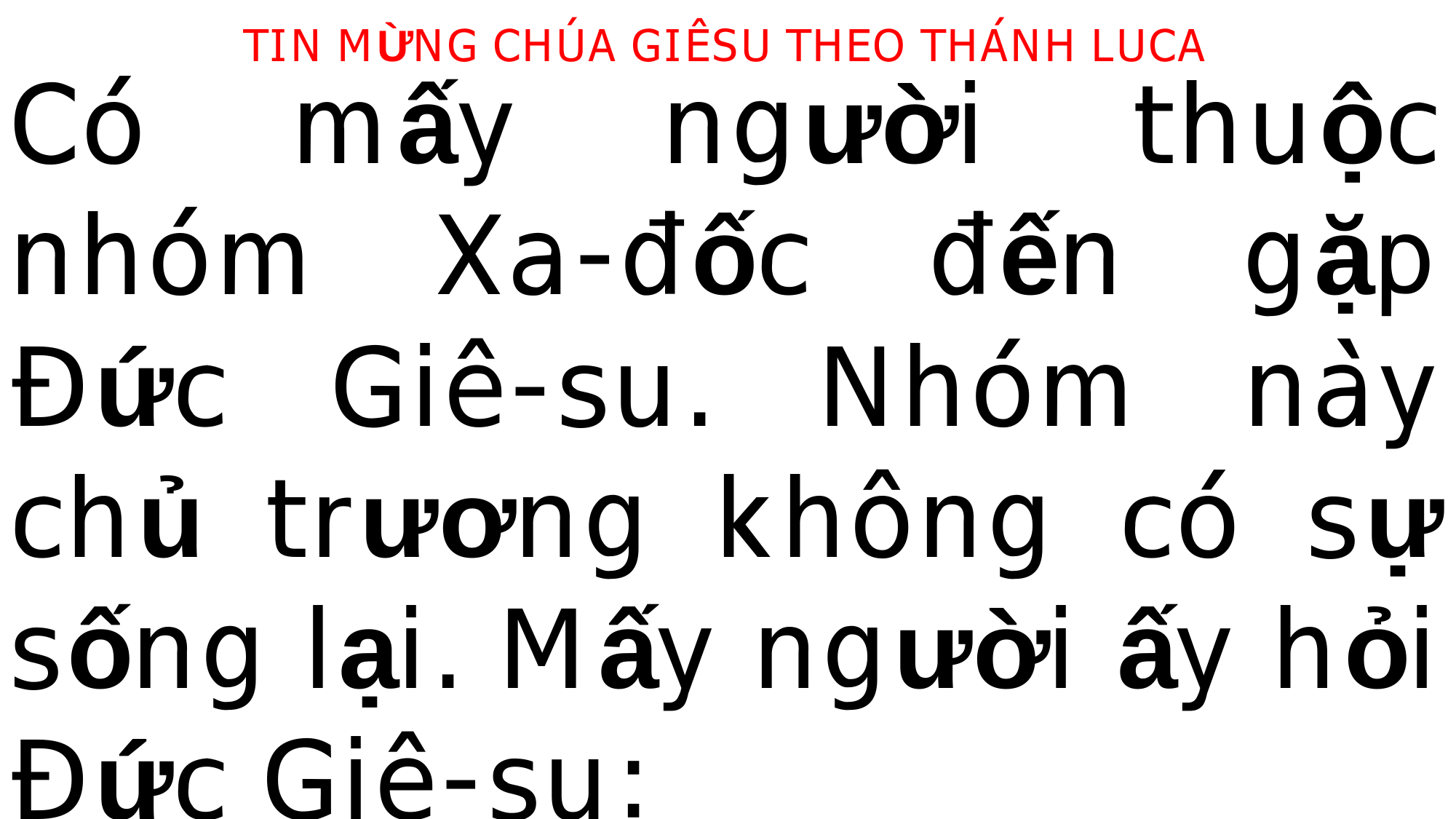

TIN MỪNG CHÚA GIÊSU THEO THÁNH LUCA
# Có mấy người thuộc nhóm Xa-đốc đến gặp Đức Giê-su. Nhóm này chủ trương không có sự sống lại. Mấy người ấy hỏi Đức Giê-su: